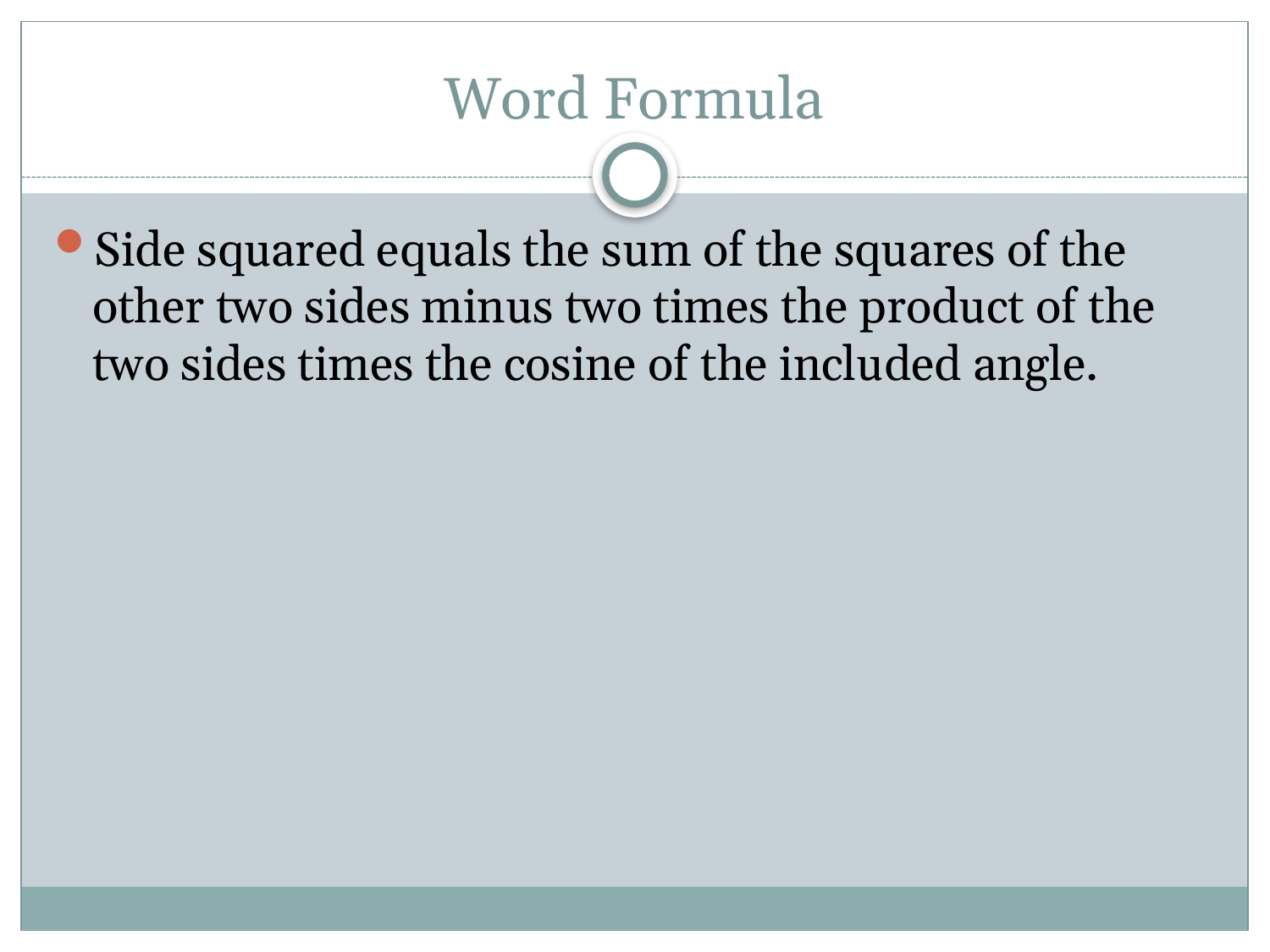

# Word Formula
Side squared equals the sum of the squares of the other two sides minus two times the product of the two sides times the cosine of the included angle.